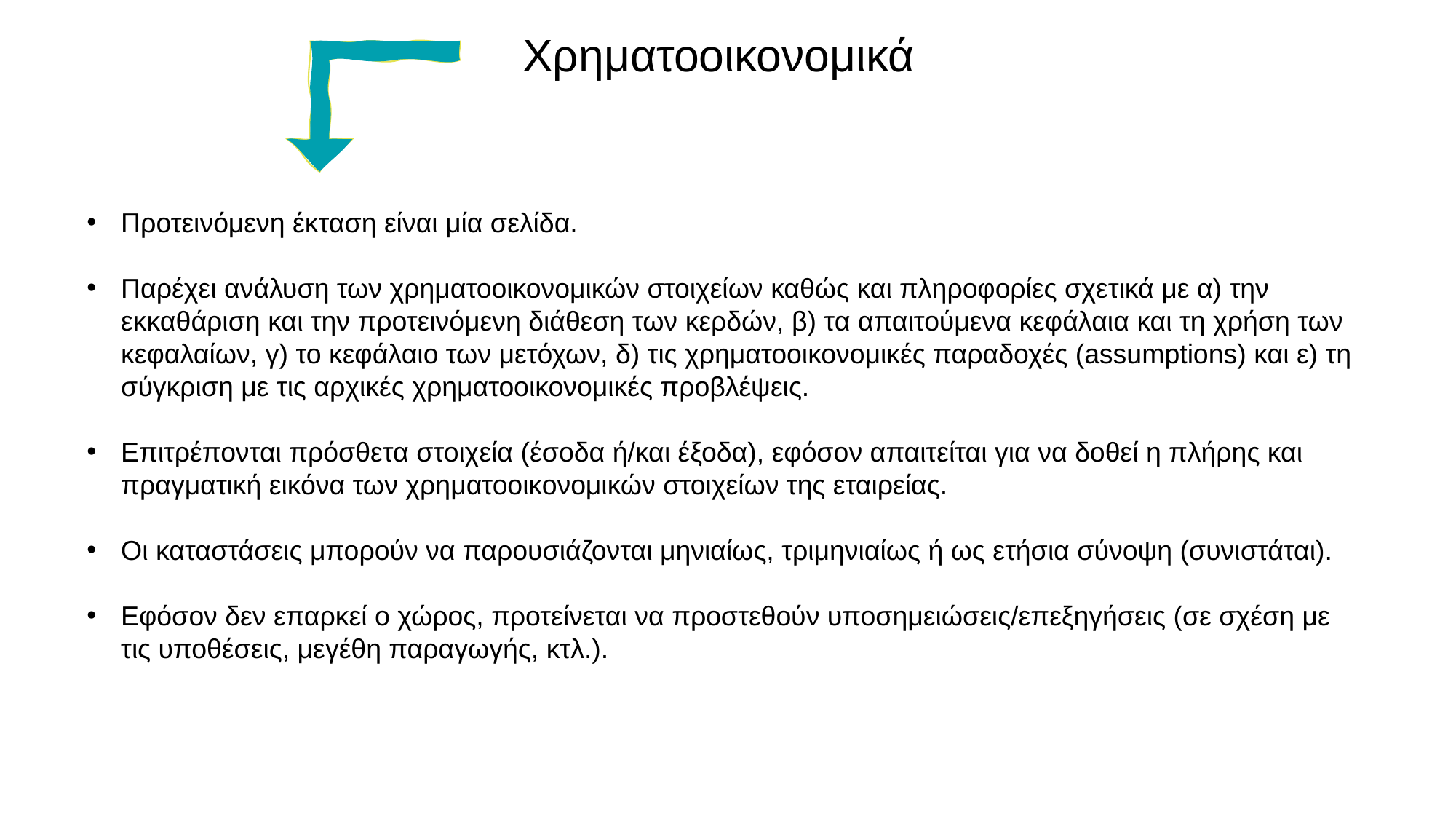

Χρηματοοικονομικά

Προτεινόμενη έκταση είναι μία σελίδα.

Παρέχει ανάλυση των χρηματοοικονομικών στοιχείων καθώς και πληροφορίες σχετικά με α) την εκκαθάριση και την προτεινόμενη διάθεση των κερδών, β) τα απαιτούμενα κεφάλαια και τη χρήση των κεφαλαίων, γ) το κεφάλαιο των μετόχων, δ) τις χρηματοοικονομικές παραδοχές (assumptions) και ε) τη σύγκριση με τις αρχικές χρηματοοικονομικές προβλέψεις.

Επιτρέπονται πρόσθετα στοιχεία (έσοδα ή/και έξοδα), εφόσον απαιτείται για να δοθεί η πλήρης και πραγματική εικόνα των χρηματοοικονομικών στοιχείων της εταιρείας.

Οι καταστάσεις μπορούν να παρουσιάζονται μηνιαίως, τριμηνιαίως ή ως ετήσια σύνοψη (συνιστάται).

Εφόσον δεν επαρκεί ο χώρος, προτείνεται να προστεθούν υποσημειώσεις/επεξηγήσεις (σε σχέση με τις υποθέσεις, μεγέθη παραγωγής, κτλ.).